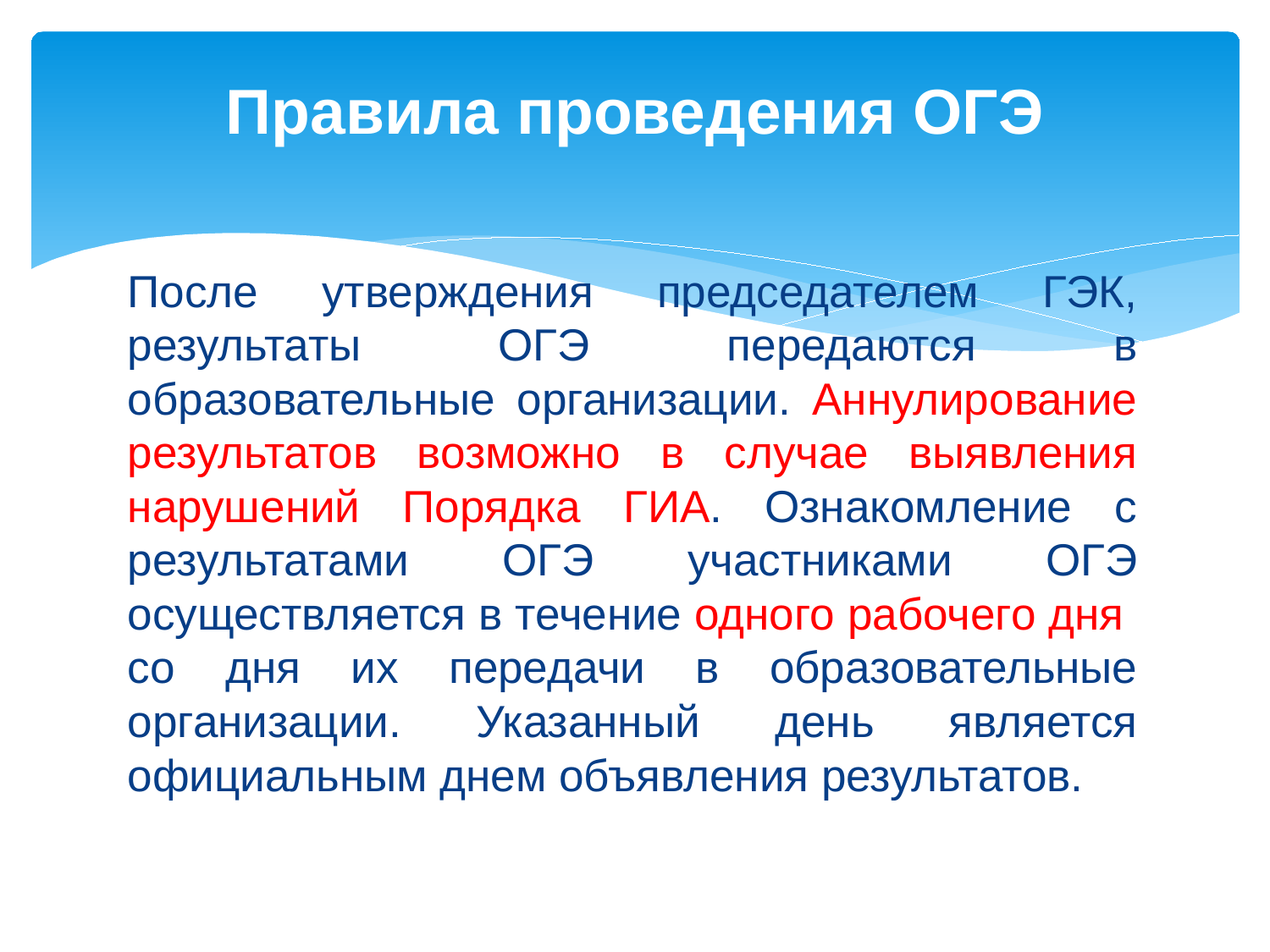

# Правила проведения ОГЭ
После утверждения председателем ГЭК, результаты ОГЭ передаются в образовательные организации. Аннулирование результатов возможно в случае выявления нарушений Порядка ГИА. Ознакомление с результатами ОГЭ участниками ОГЭ осуществляется в течение одного рабочего дня  со дня их передачи в образовательные организации. Указанный день является официальным днем объявления результатов.